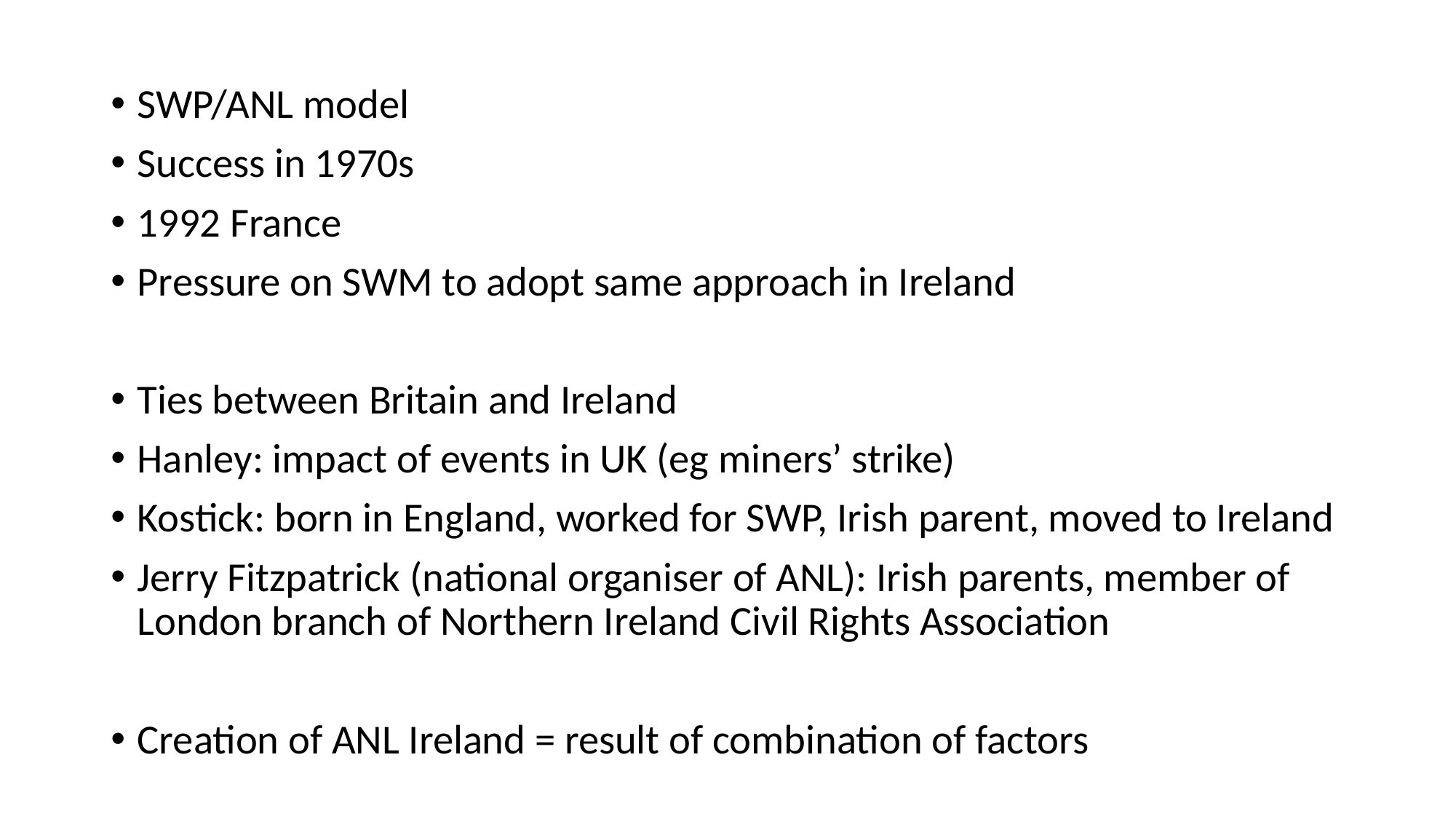

SWP/ANL model
Success in 1970s
1992 France
Pressure on SWM to adopt same approach in Ireland

Ties between Britain and Ireland
Hanley: impact of events in UK (eg miners’ strike)
Kostick: born in England, worked for SWP, Irish parent, moved to Ireland
Jerry Fitzpatrick (national organiser of ANL): Irish parents, member of London branch of Northern Ireland Civil Rights Association

Creation of ANL Ireland = result of combination of factors